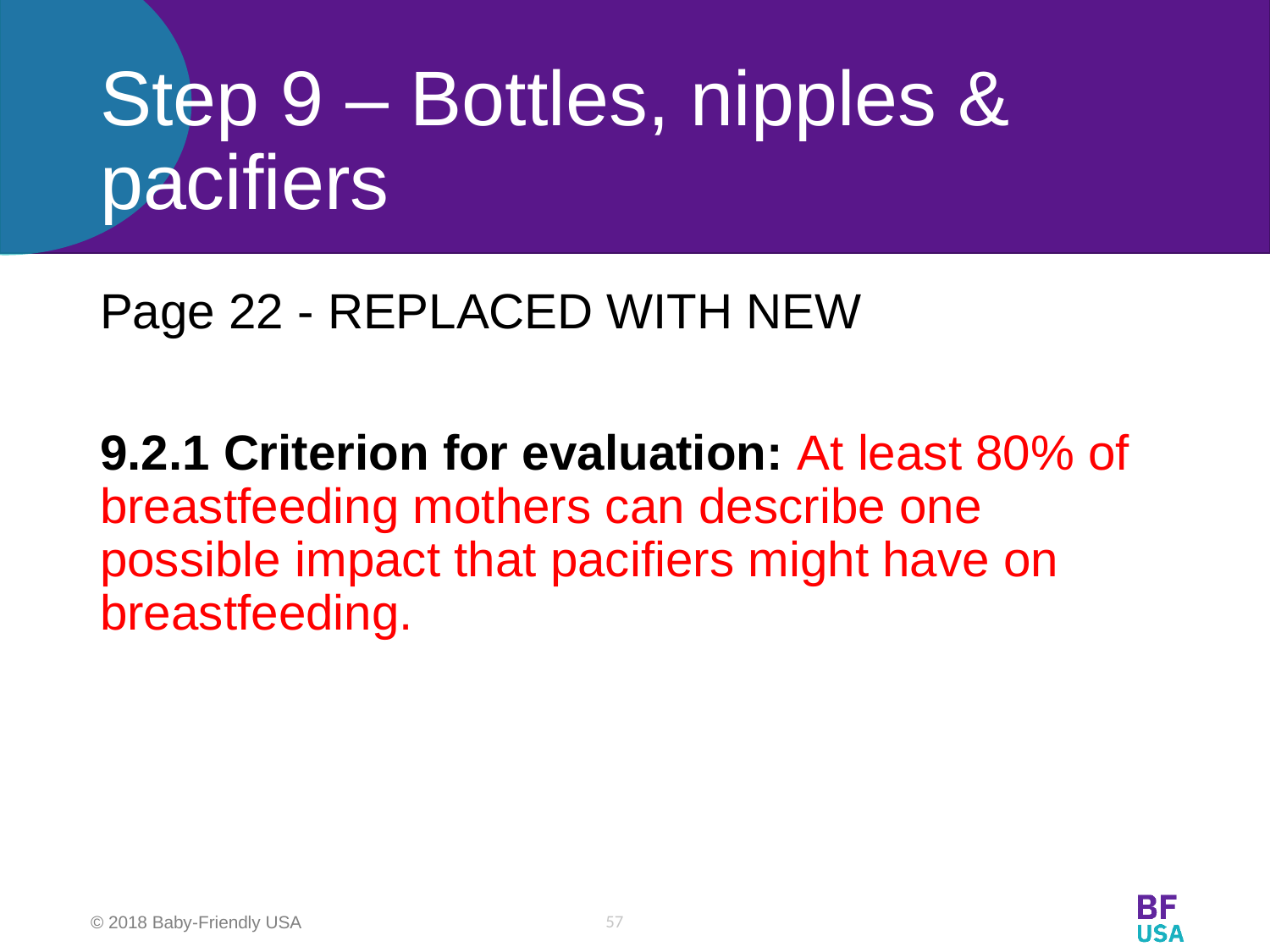

# Step 9 – Bottles, nipples & pacifiers
Page 22 - REPLACED WITH NEW

9.2.1 Criterion for evaluation: At least 80% of breastfeeding mothers can describe one possible impact that pacifiers might have on breastfeeding.
57